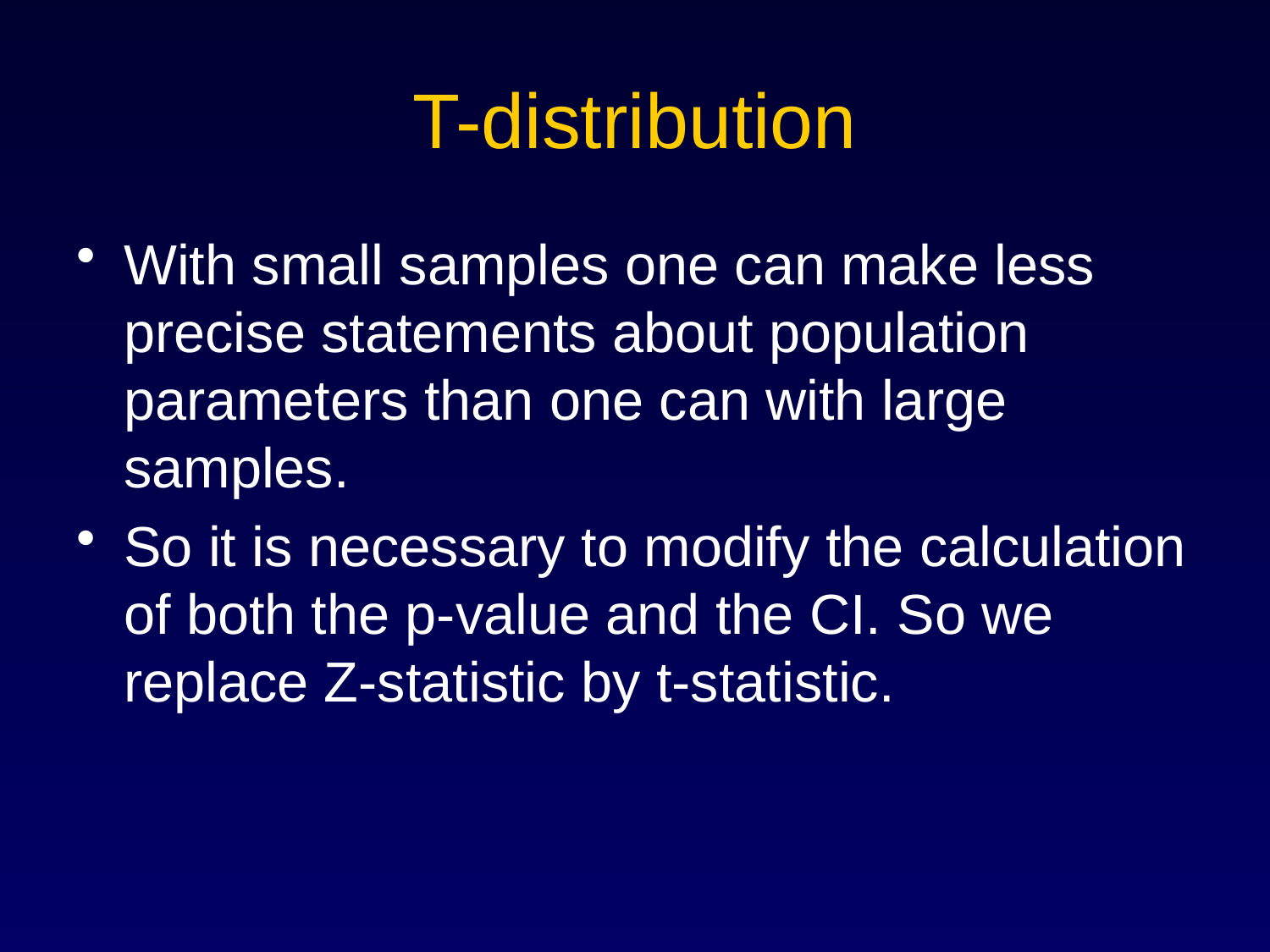

# T-distribution
With small samples one can make less precise statements about population parameters than one can with large samples.
So it is necessary to modify the calculation of both the p-value and the CI. So we replace Z-statistic by t-statistic.